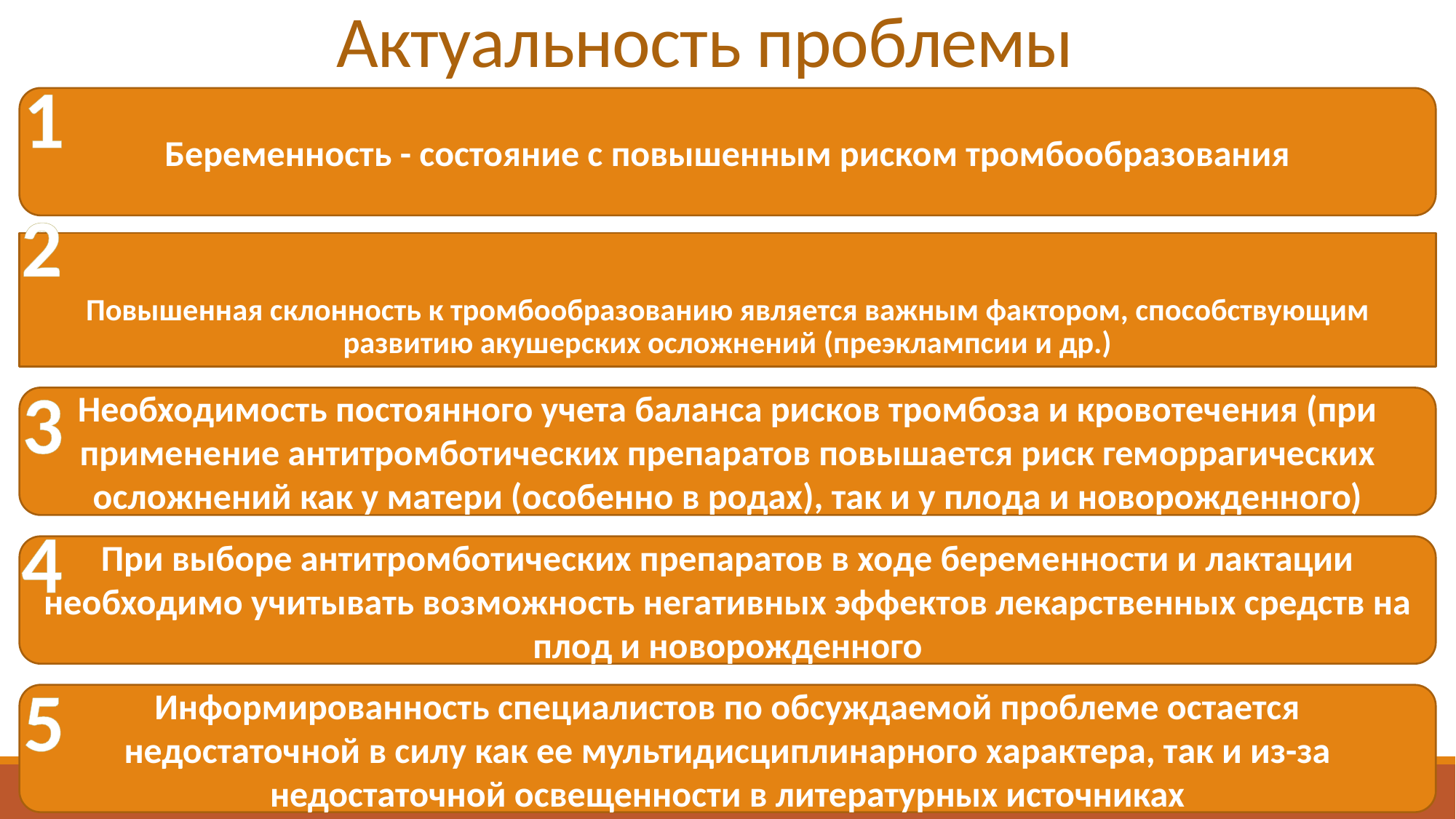

# Актуальность проблемы
1
Беременность - состояние с повышенным риском тромбообразования
2

Повышенная склонность к тромбообразованию является важным фактором, способствующим развитию акушерских осложнений (преэклампсии и др.)

3
Необходимость постоянного учета баланса рисков тромбоза и кровотечения (при применение антитромботических препаратов повышается риск геморрагических осложнений как у матери (особенно в родах), так и у плода и новорожденного)
4
При выборе антитромботических препаратов в ходе беременности и лактации необходимо учитывать возможность негативных эффектов лекарственных средств на плод и новорожденного
5
Информированность специалистов по обсуждаемой проблеме остается недостаточной в силу как ее мультидисциплинарного характера, так и из-за недостаточной освещенности в литературных источниках